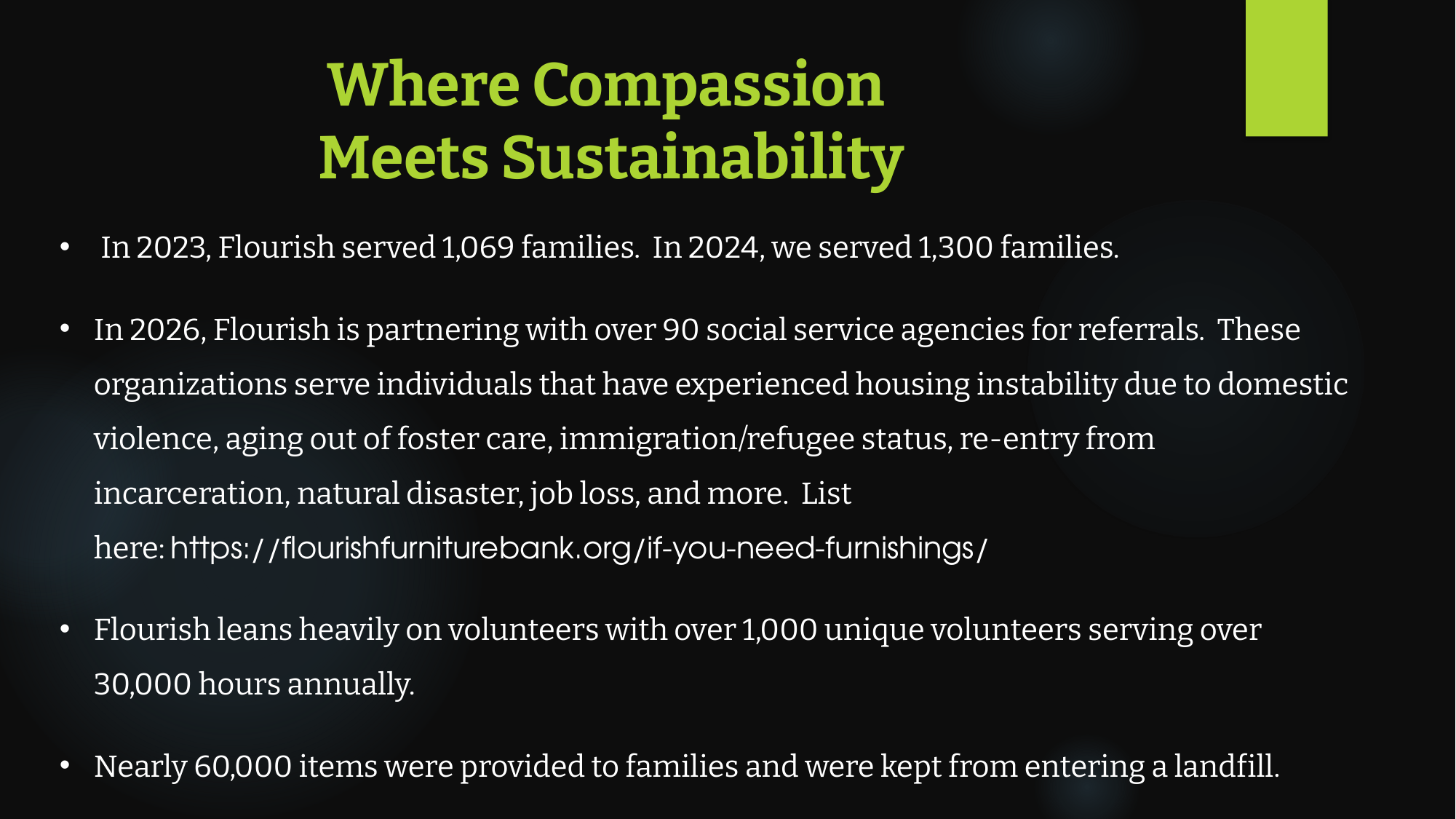

Where Compassion
Meets Sustainability

In 2023, Flourish served 1,069 families.  In 2024, we served 1,300 families.
In 2026, Flourish is partnering with over 90 social service agencies for referrals.  These organizations serve individuals that have experienced housing instability due to domestic violence, aging out of foster care, immigration/refugee status, re-entry from incarceration, natural disaster, job loss, and more.  List here: https://flourishfurniturebank.org/if-you-need-furnishings/
Flourish leans heavily on volunteers with over 1,000 unique volunteers serving over 30,000 hours annually.
Nearly 60,000 items were provided to families and were kept from entering a landfill.